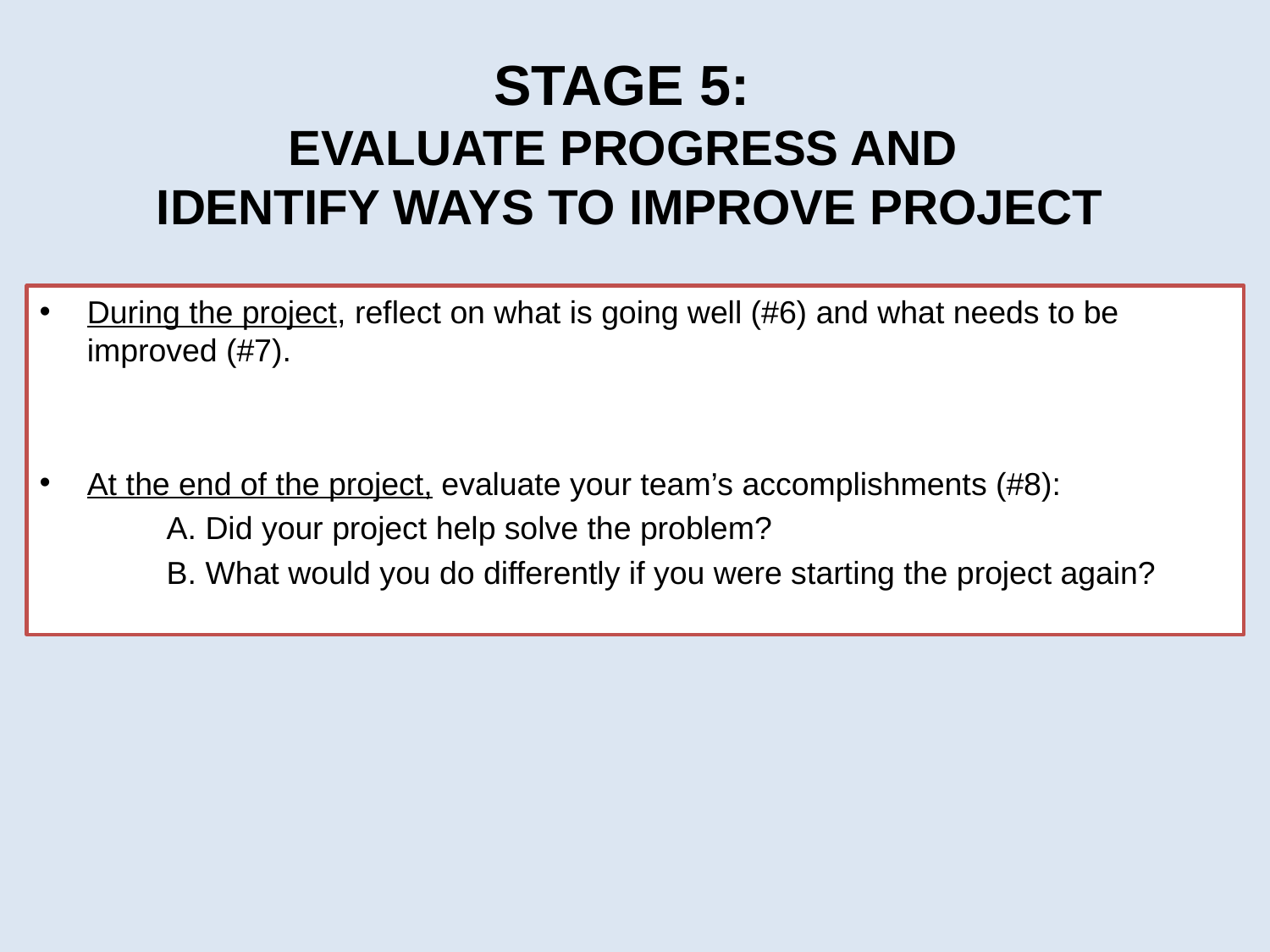

Stage 5:
Evaluate progress and
identify ways to improve project
During the project, reflect on what is going well (#6) and what needs to be improved (#7).

At the end of the project, evaluate your team’s accomplishments (#8):
	A. Did your project help solve the problem?
	B. What would you do differently if you were starting the project again?